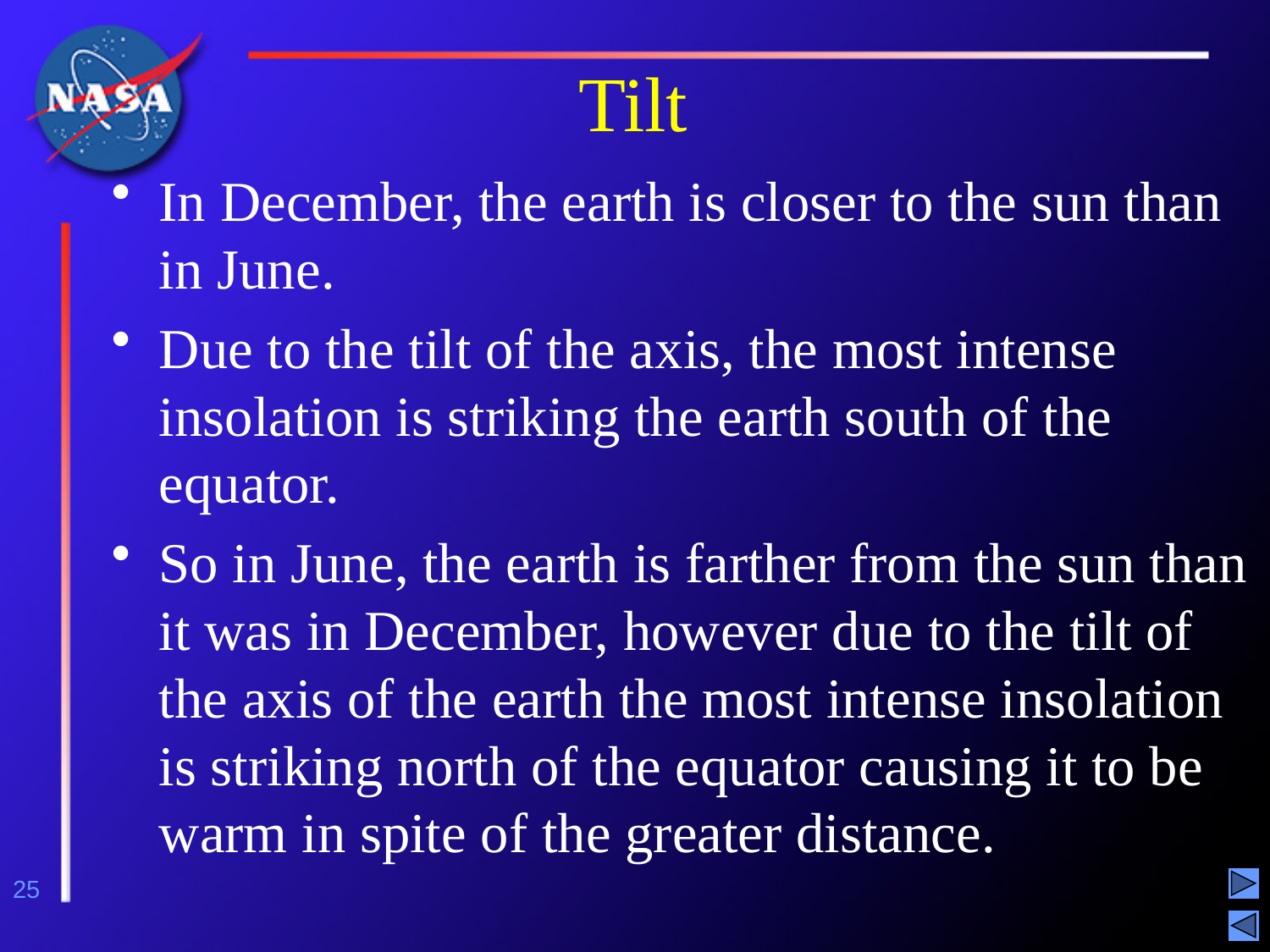

# Tilt
In December, the earth is closer to the sun than in June.
Due to the tilt of the axis, the most intense  insolation is striking the earth south of the equator.
So in June, the earth is farther from the sun than it was in December, however due to the tilt of the axis of the earth the most intense insolation is striking north of the equator causing it to be warm in spite of the greater distance.
25